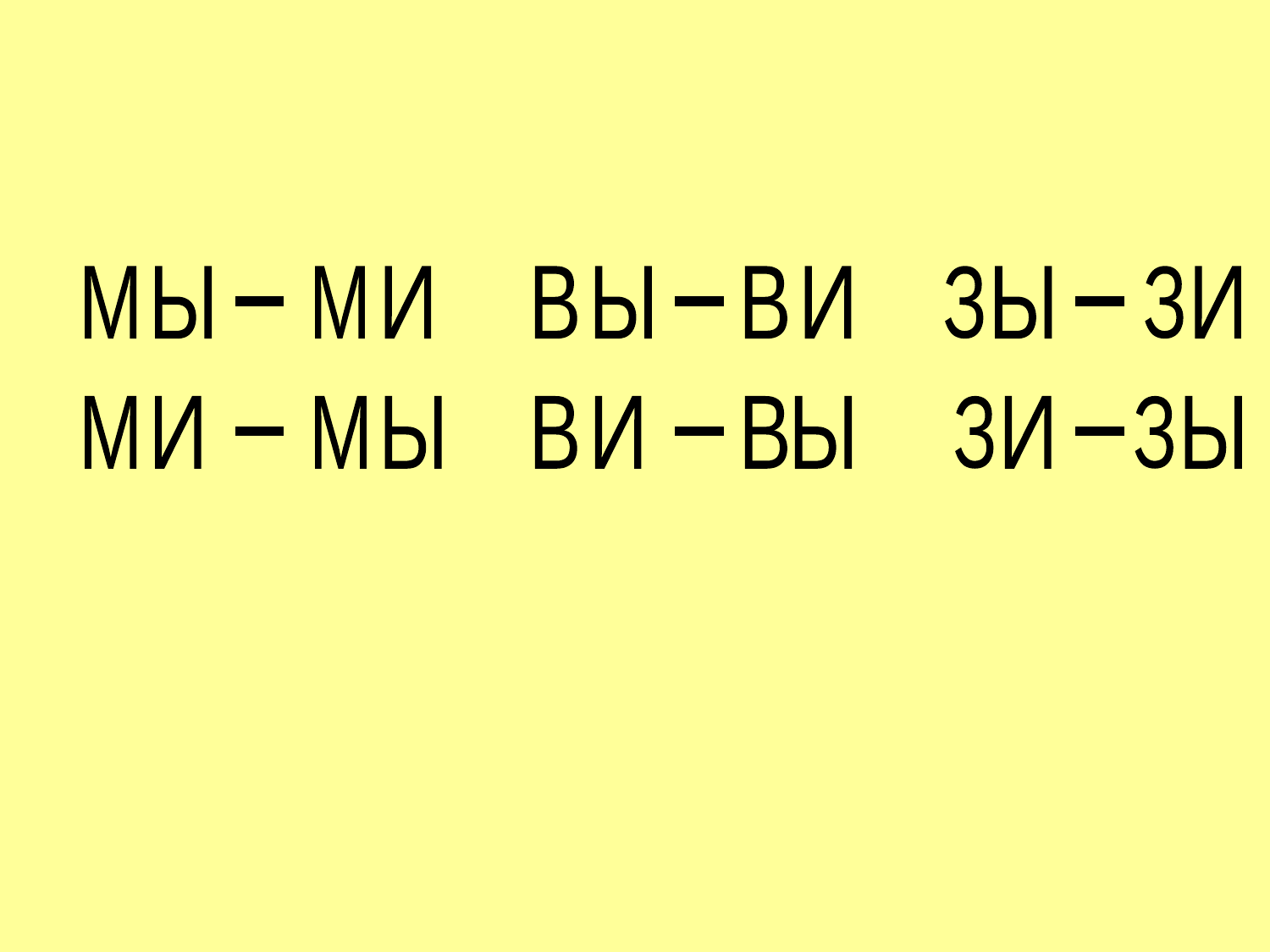

М
Ы
М
И
В
Ы
В
И
З
Ы
З
И
-
-
-
М
И
М
Ы
В
И
В
Ы
З
И
З
Ы
-
-
-